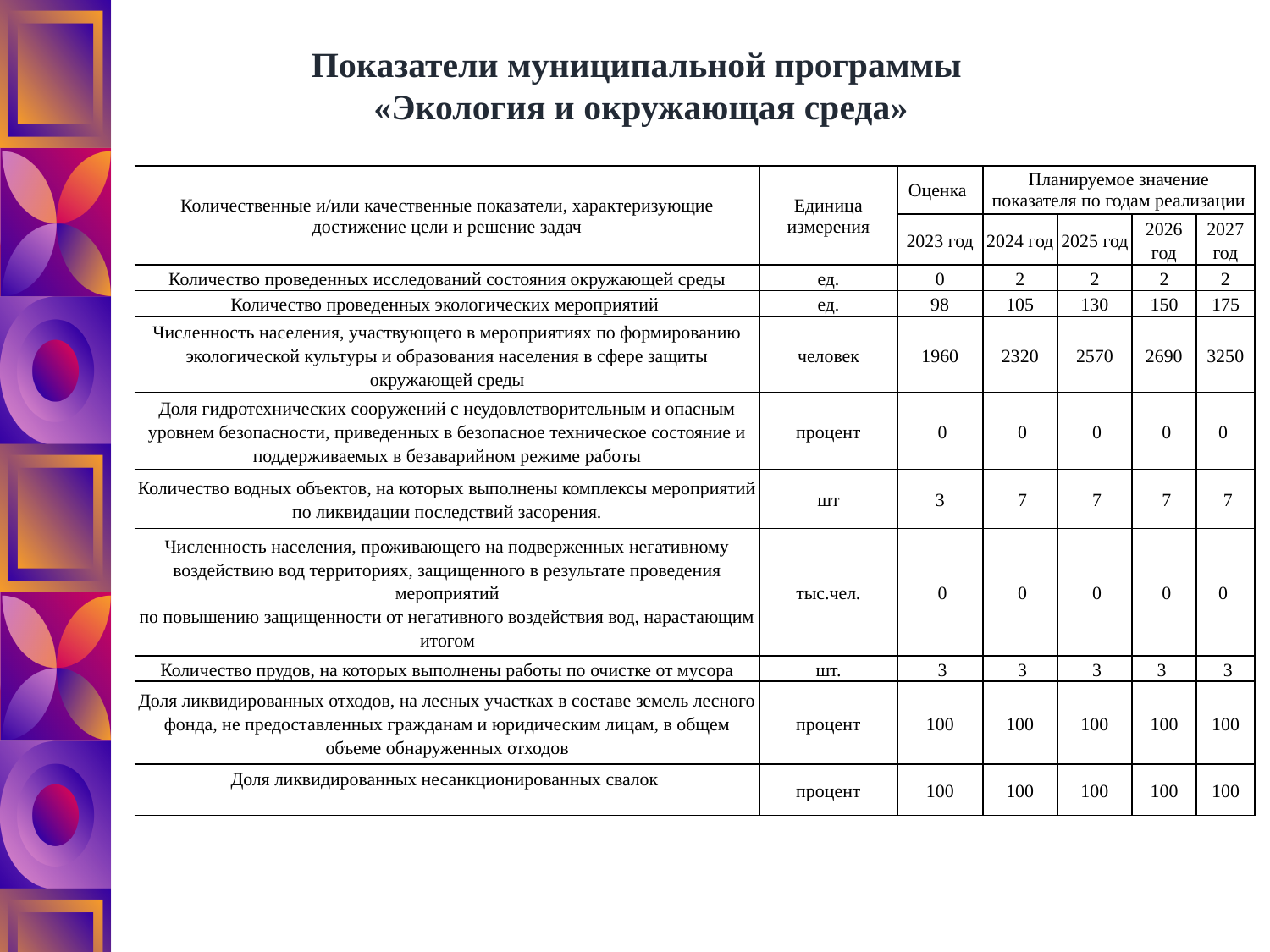

Показатели муниципальной программы
«Экология и окружающая среда»
| Количественные и/или качественные показатели, характеризующие достижение цели и решение задач | Единица измерения | Оценка | Планируемое значение показателя по годам реализации |  |  |  |
| --- | --- | --- | --- | --- | --- | --- |
|  |  | 2023 год | 2024 год | 2025 год | 2026 год | 2027 год |
| Количество проведенных исследований состояния окружающей среды | ед. | 0 | 2 | 2 | 2 | 2 |
| Количество проведенных экологических мероприятий | ед. | 98 | 105 | 130 | 150 | 175 |
| Численность населения, участвующего в мероприятиях по формированию экологической культуры и образования населения в сфере защиты окружающей среды | человек | 1960 | 2320 | 2570 | 2690 | 3250 |
| Доля гидротехнических сооружений с неудовлетворительным и опасным уровнем безопасности, приведенных в безопасное техническое состояние и поддерживаемых в безаварийном режиме работы | процент | 0 | 0 | 0 | 0 | 0 |
| Количество водных объектов, на которых выполнены комплексы мероприятий по ликвидации последствий засорения. | шт | 3 | 7 | 7 | 7 | 7 |
| Численность населения, проживающего на подверженных негативному воздействию вод территориях, защищенного в результате проведения мероприятий по повышению защищенности от негативного воздействия вод, нарастающим итогом | тыс.чел. | 0 | 0 | 0 | 0 | 0 |
| Количество прудов, на которых выполнены работы по очистке от мусора | шт. | 3 | 3 | 3 | 3 | 3 |
| Доля ликвидированных отходов, на лесных участках в составе земель лесного фонда, не предоставленных гражданам и юридическим лицам, в общем объеме обнаруженных отходов | процент | 100 | 100 | 100 | 100 | 100 |
| Доля ликвидированных несанкционированных свалок | процент | 100 | 100 | 100 | 100 | 100 |